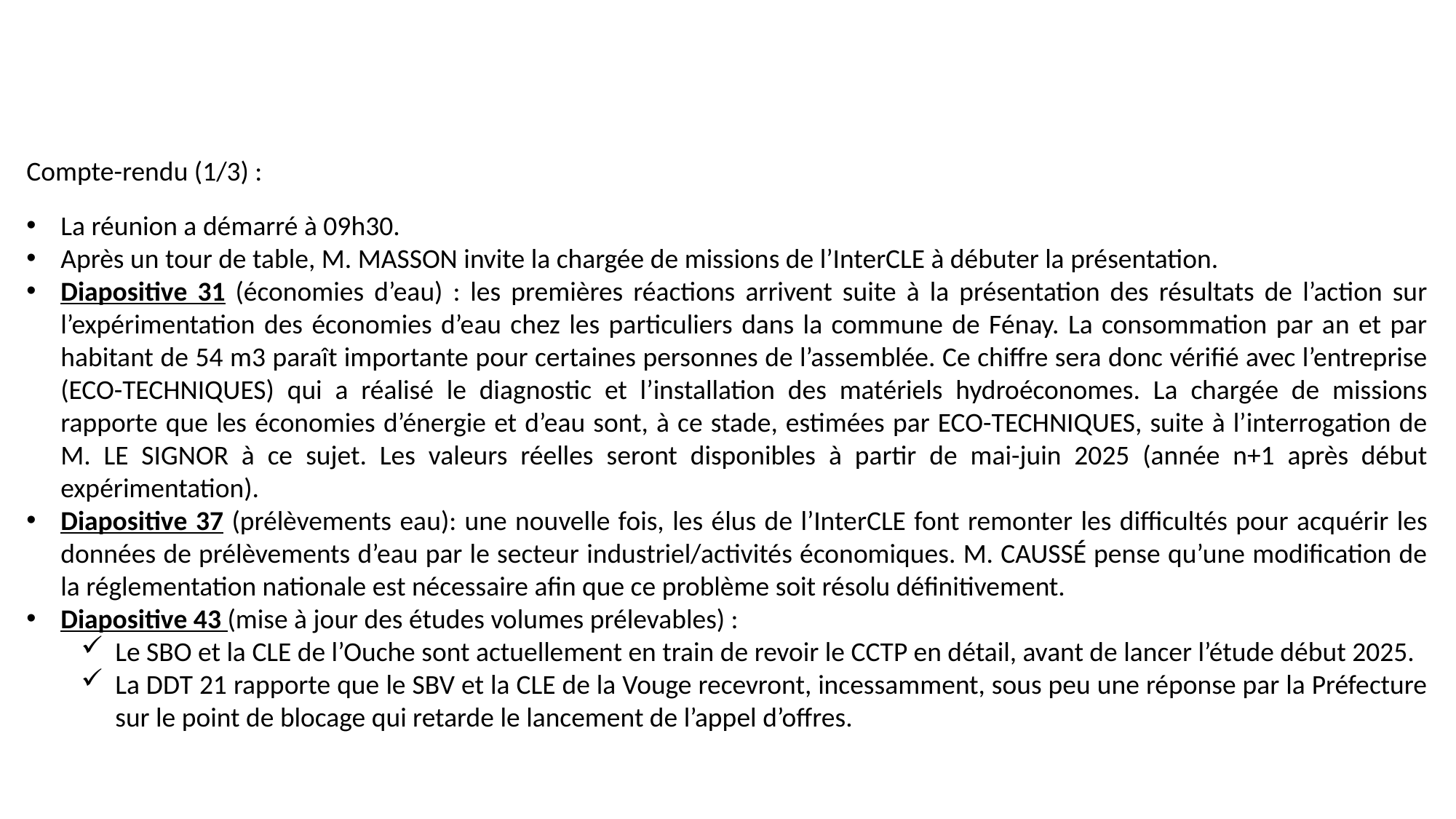

Compte-rendu (1/3) :

La réunion a démarré à 09h30.
Après un tour de table, M. MASSON invite la chargée de missions de l’InterCLE à débuter la présentation.
Diapositive 31 (économies d’eau) : les premières réactions arrivent suite à la présentation des résultats de l’action sur l’expérimentation des économies d’eau chez les particuliers dans la commune de Fénay. La consommation par an et par habitant de 54 m3 paraît importante pour certaines personnes de l’assemblée. Ce chiffre sera donc vérifié avec l’entreprise (ECO-TECHNIQUES) qui a réalisé le diagnostic et l’installation des matériels hydroéconomes. La chargée de missions rapporte que les économies d’énergie et d’eau sont, à ce stade, estimées par ECO-TECHNIQUES, suite à l’interrogation de M. LE SIGNOR à ce sujet. Les valeurs réelles seront disponibles à partir de mai-juin 2025 (année n+1 après début expérimentation).
Diapositive 37 (prélèvements eau): une nouvelle fois, les élus de l’InterCLE font remonter les difficultés pour acquérir les données de prélèvements d’eau par le secteur industriel/activités économiques. M. CAUSSÉ pense qu’une modification de la réglementation nationale est nécessaire afin que ce problème soit résolu définitivement.
Diapositive 43 (mise à jour des études volumes prélevables) :
Le SBO et la CLE de l’Ouche sont actuellement en train de revoir le CCTP en détail, avant de lancer l’étude début 2025.
La DDT 21 rapporte que le SBV et la CLE de la Vouge recevront, incessamment, sous peu une réponse par la Préfecture sur le point de blocage qui retarde le lancement de l’appel d’offres.